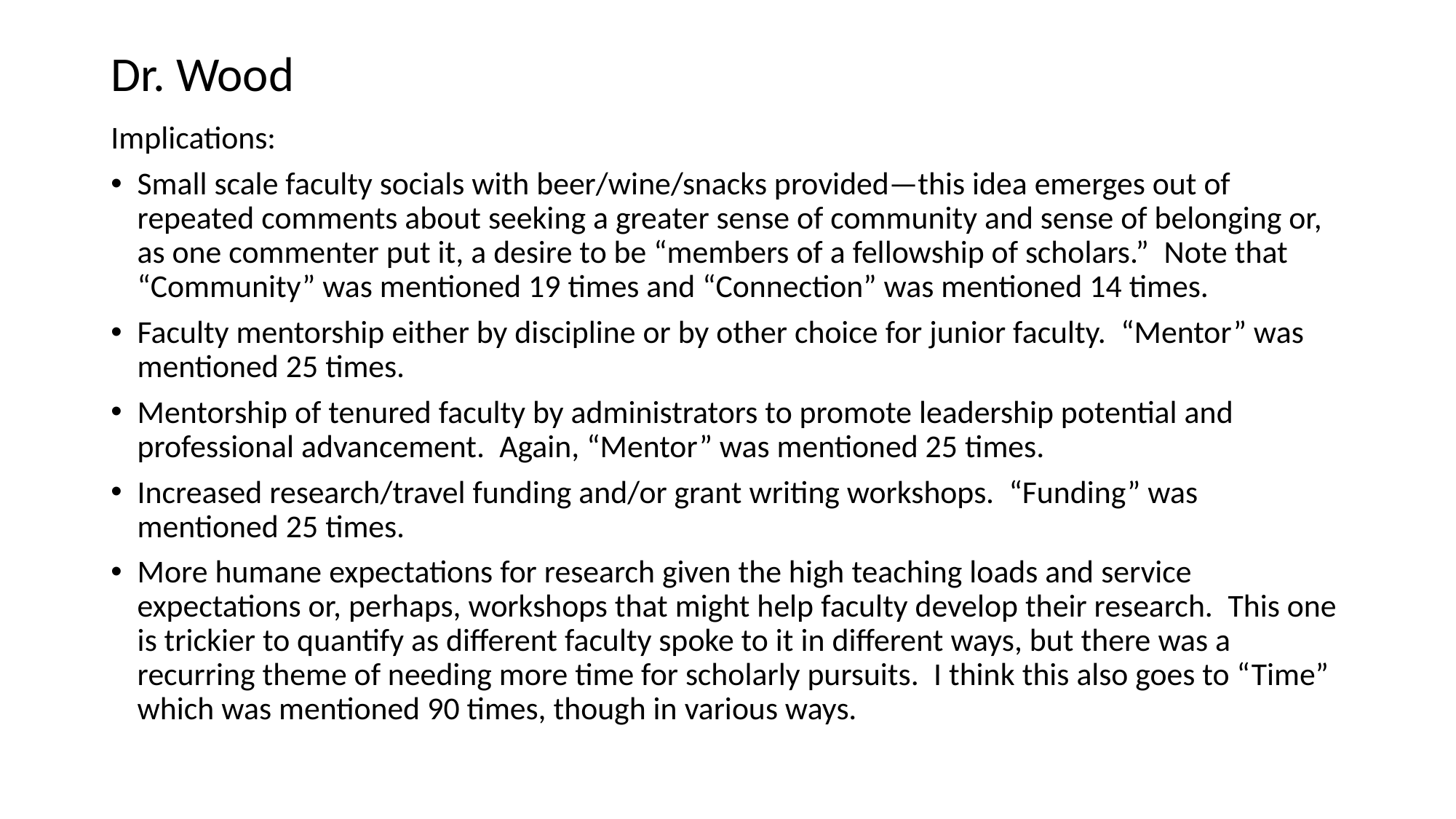

# Dr. Wood
Implications:
Small scale faculty socials with beer/wine/snacks provided—this idea emerges out of repeated comments about seeking a greater sense of community and sense of belonging or, as one commenter put it, a desire to be “members of a fellowship of scholars.”  Note that “Community” was mentioned 19 times and “Connection” was mentioned 14 times.
Faculty mentorship either by discipline or by other choice for junior faculty.  “Mentor” was mentioned 25 times.
Mentorship of tenured faculty by administrators to promote leadership potential and professional advancement.  Again, “Mentor” was mentioned 25 times.
Increased research/travel funding and/or grant writing workshops.  “Funding” was mentioned 25 times.
More humane expectations for research given the high teaching loads and service expectations or, perhaps, workshops that might help faculty develop their research.  This one is trickier to quantify as different faculty spoke to it in different ways, but there was a recurring theme of needing more time for scholarly pursuits.  I think this also goes to “Time” which was mentioned 90 times, though in various ways.